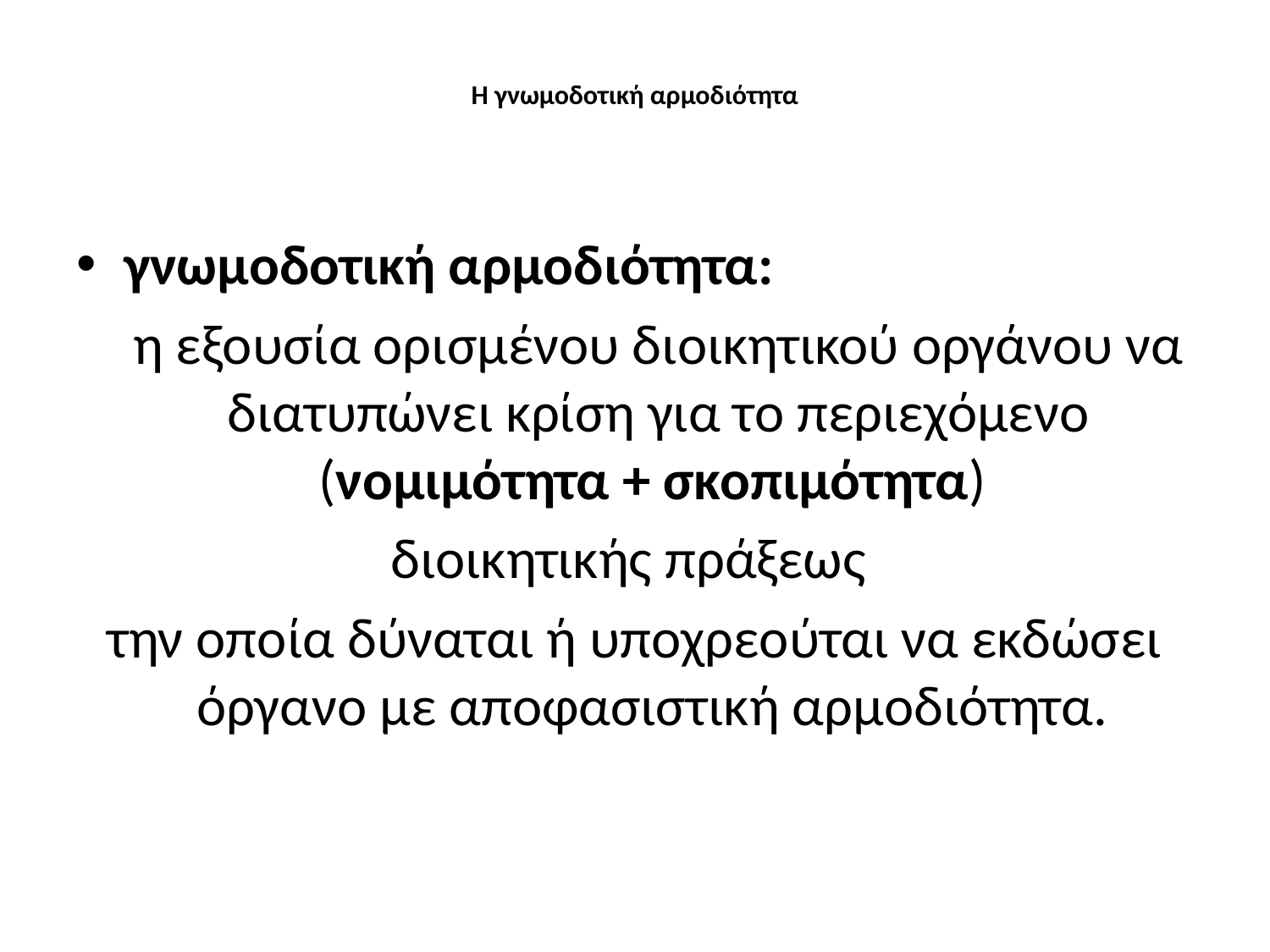

# Η γνωμοδοτική αρμοδιότητα
γνωμοδοτική αρμοδιότητα:
	η εξουσία ορισμένου διοικητικού οργάνου να διατυπώνει κρίση για το περιεχόμενο (νομιμότητα + σκοπιμότητα)
διοικητικής πράξεως
την οποία δύναται ή υποχρεούται να εκδώσει όργανο με αποφασιστική αρμοδιότητα.